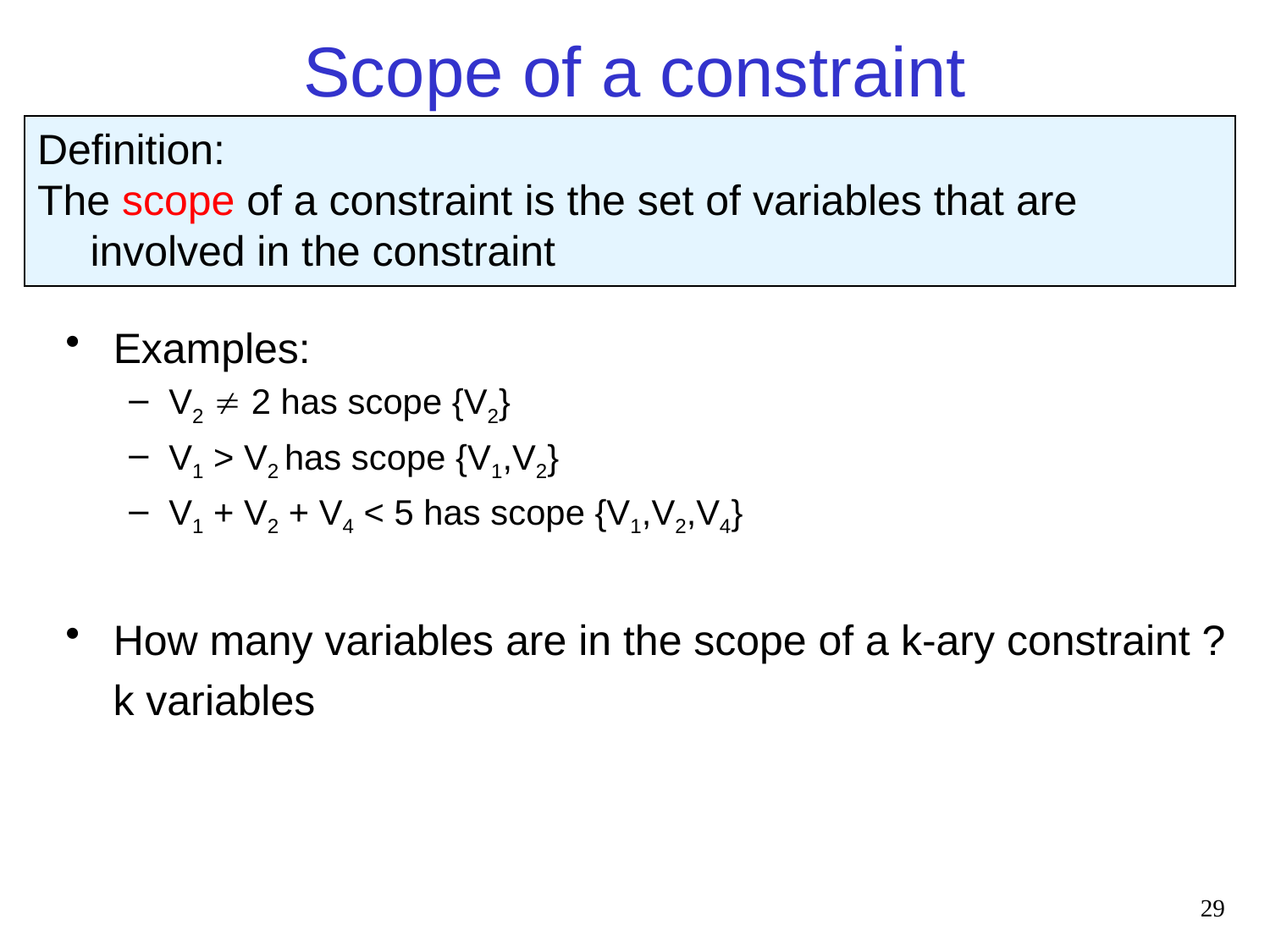

# Scope of a constraint
Definition:
The scope of a constraint is the set of variables that are involved in the constraint

Examples:
V2 ≠ 2 has scope {V2}
V1 > V2 has scope {V1,V2}
V1 + V2 + V4 < 5 has scope {V1,V2,V4}

How many variables are in the scope of a k-ary constraint ?
    k variables

29